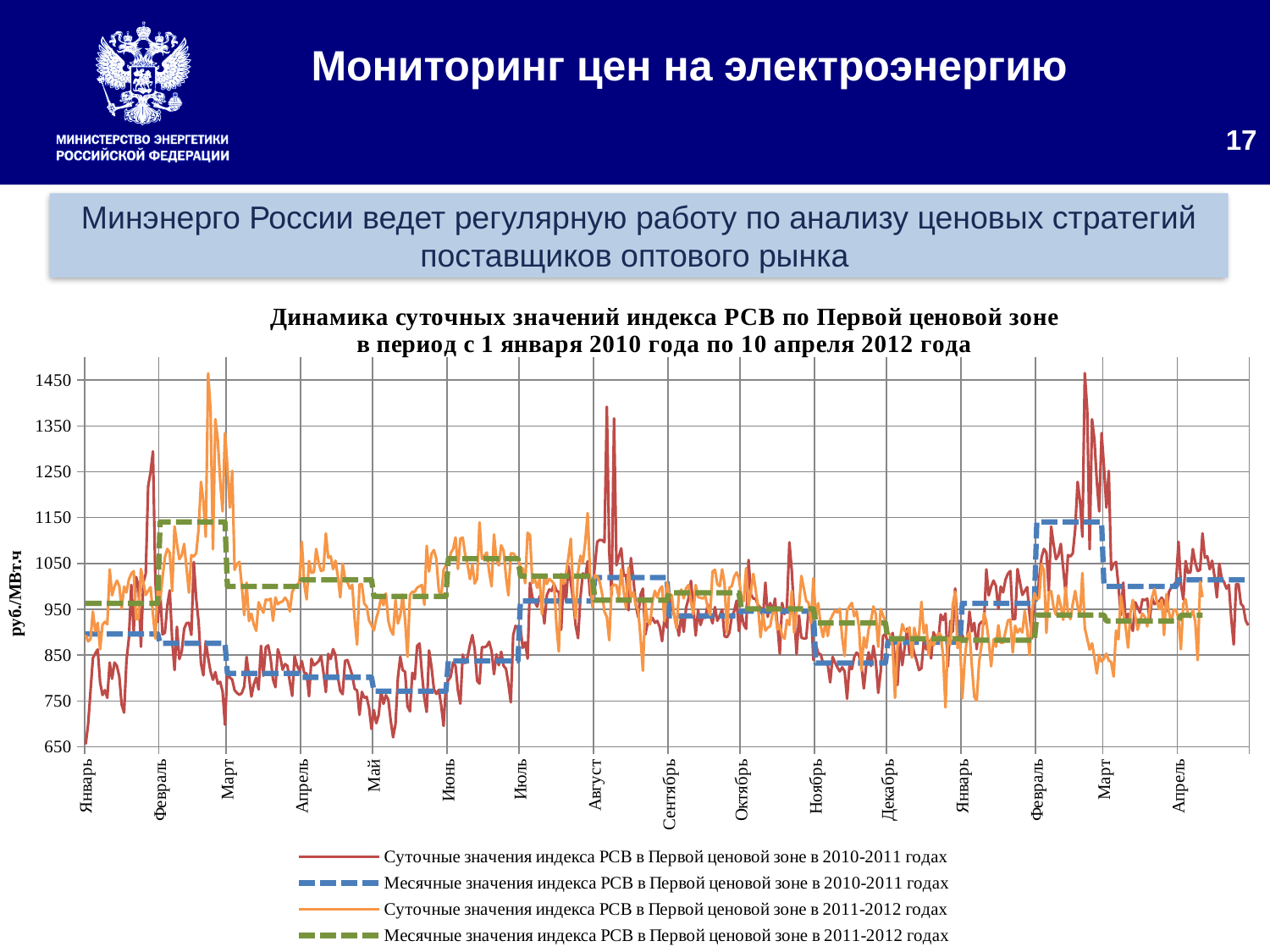

# Мониторинг цен на электроэнергию
17
Минэнерго России ведет регулярную работу по анализу ценовых стратегий поставщиков оптового рынка

[unsupported chart]